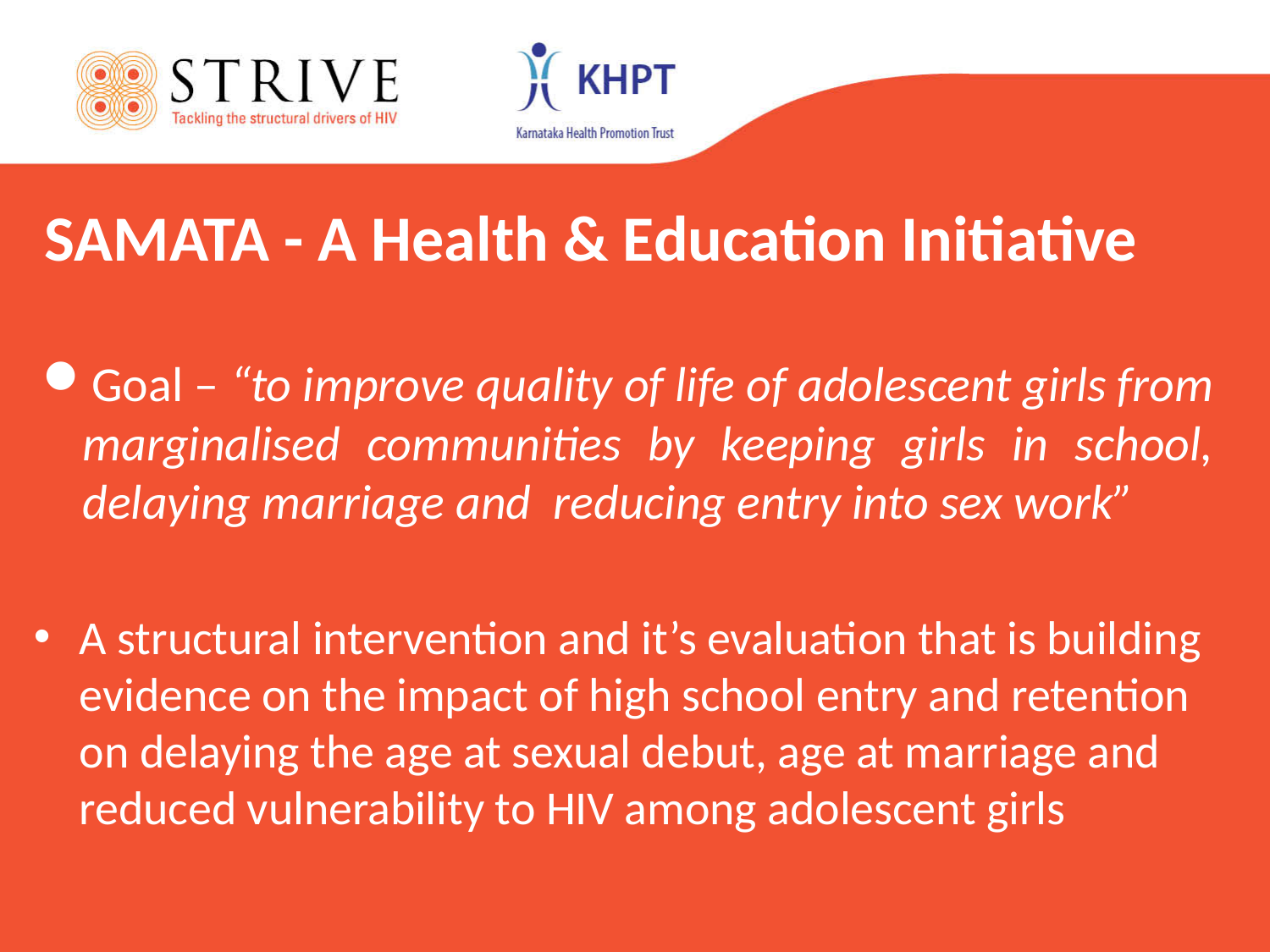

SAMATA - A Health & Education Initiative

Goal – “to improve quality of life of adolescent girls from marginalised communities by keeping girls in school, delaying marriage and  reducing entry into sex work”

A structural intervention and it’s evaluation that is building evidence on the impact of high school entry and retention on delaying the age at sexual debut, age at marriage and reduced vulnerability to HIV among adolescent girls